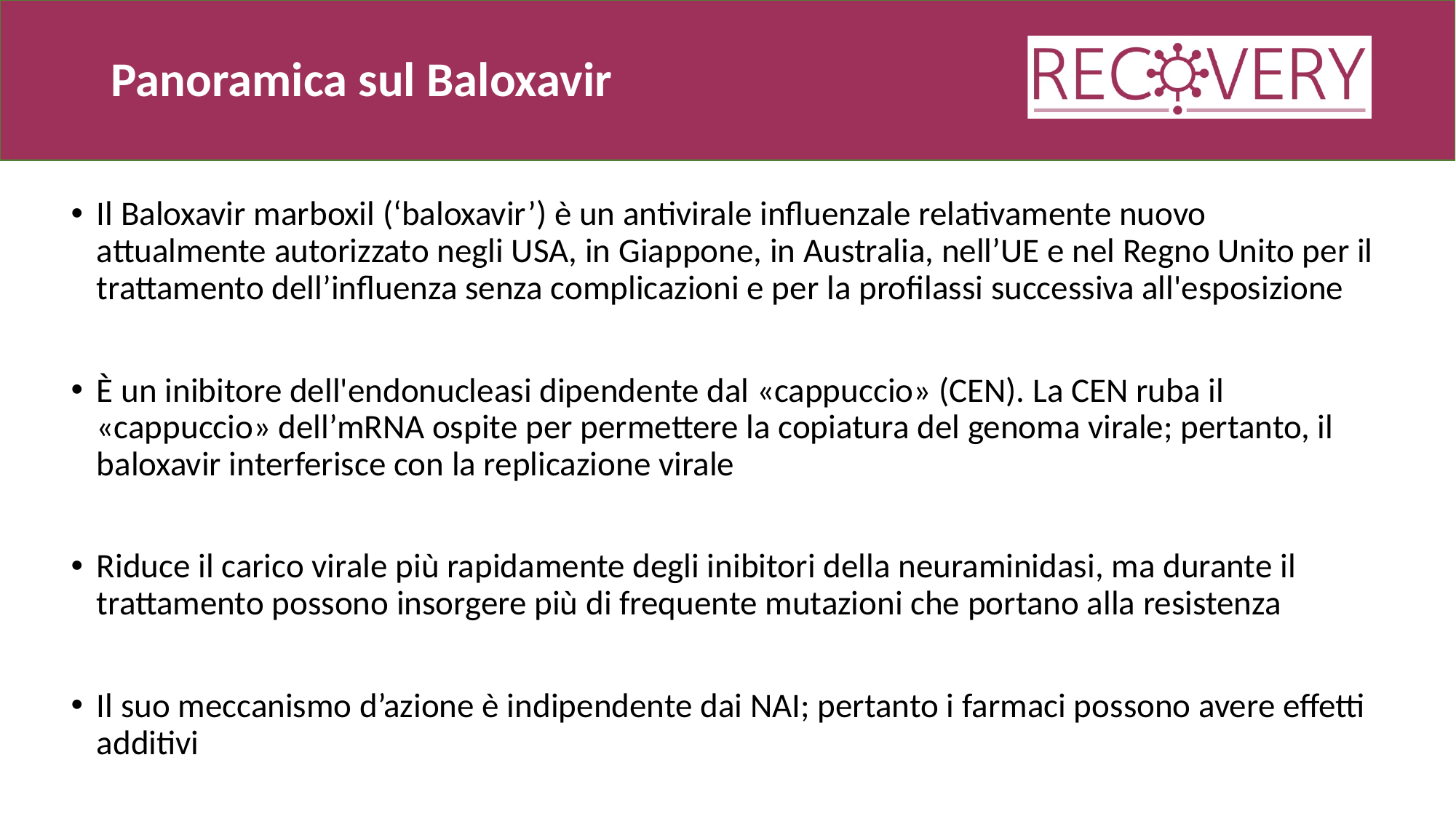

# Panoramica sul Baloxavir
Il Baloxavir marboxil (‘baloxavir’) è un antivirale influenzale relativamente nuovo attualmente autorizzato negli USA, in Giappone, in Australia, nell’UE e nel Regno Unito per il trattamento dell’influenza senza complicazioni e per la profilassi successiva all'esposizione

È un inibitore dell'endonucleasi dipendente dal «cappuccio» (CEN). La CEN ruba il «cappuccio» dell’mRNA ospite per permettere la copiatura del genoma virale; pertanto, il baloxavir interferisce con la replicazione virale

Riduce il carico virale più rapidamente degli inibitori della neuraminidasi, ma durante il trattamento possono insorgere più di frequente mutazioni che portano alla resistenza

Il suo meccanismo d’azione è indipendente dai NAI; pertanto i farmaci possono avere effetti additivi